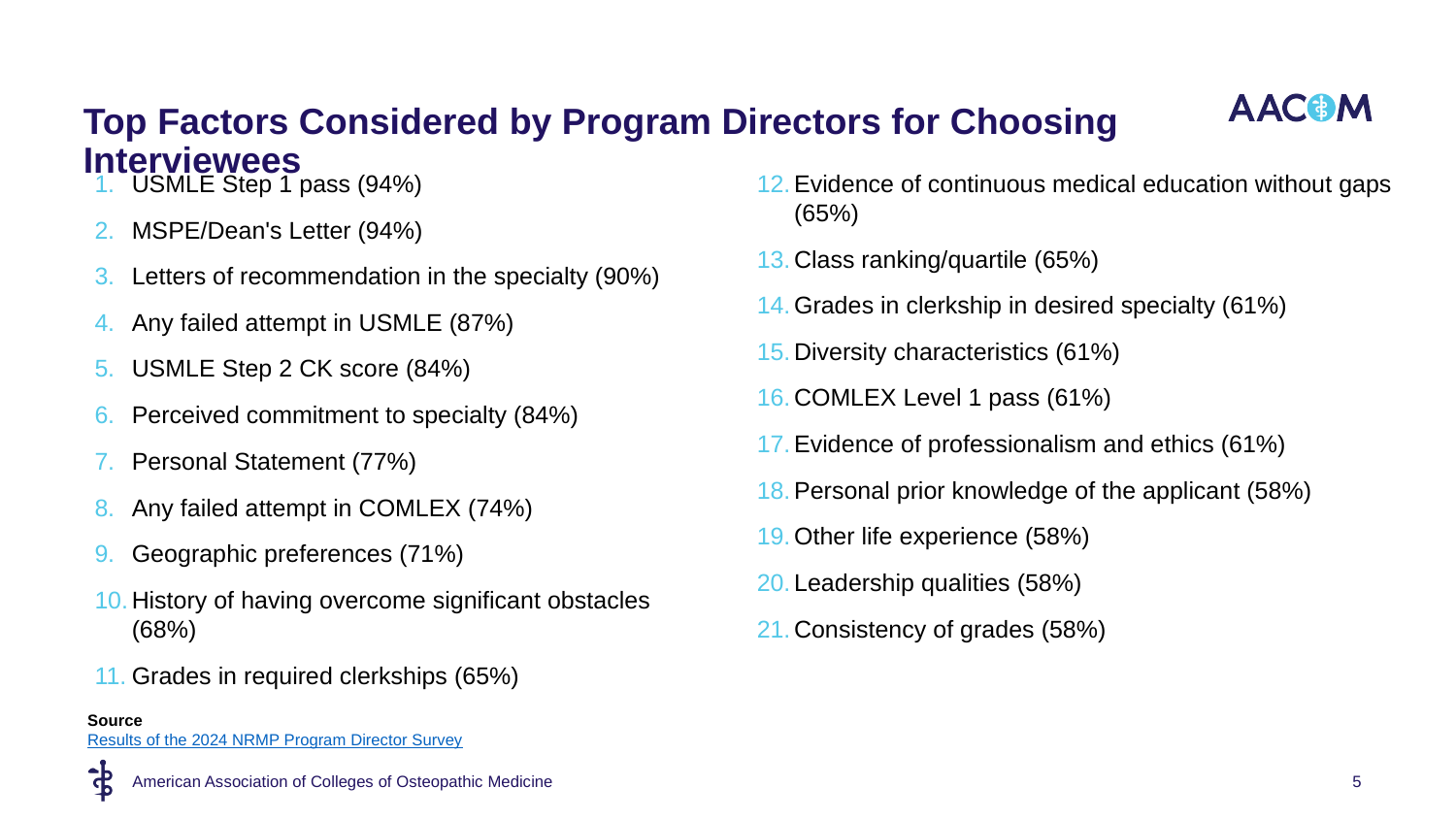

# Top Factors Considered by Program Directors for Choosing Interviewees​
USMLE Step 1 pass (94%)
MSPE/Dean's Letter (94%)
Letters of recommendation in the specialty (90%)
Any failed attempt in USMLE (87%)
USMLE Step 2 CK score (84%)
Perceived commitment to specialty (84%)
Personal Statement (77%)
Any failed attempt in COMLEX (74%)
Geographic preferences (71%)
History of having overcome significant obstacles (68%)
Grades in required clerkships (65%)
Evidence of continuous medical education without gaps (65%)
Class ranking/quartile (65%)
Grades in clerkship in desired specialty (61%)
Diversity characteristics (61%)
COMLEX Level 1 pass (61%)
Evidence of professionalism and ethics (61%)
Personal prior knowledge of the applicant (58%)
Other life experience (58%)
Leadership qualities (58%)
Consistency of grades (58%)
Source​
Results of the 2024 NRMP Program Director Survey
5